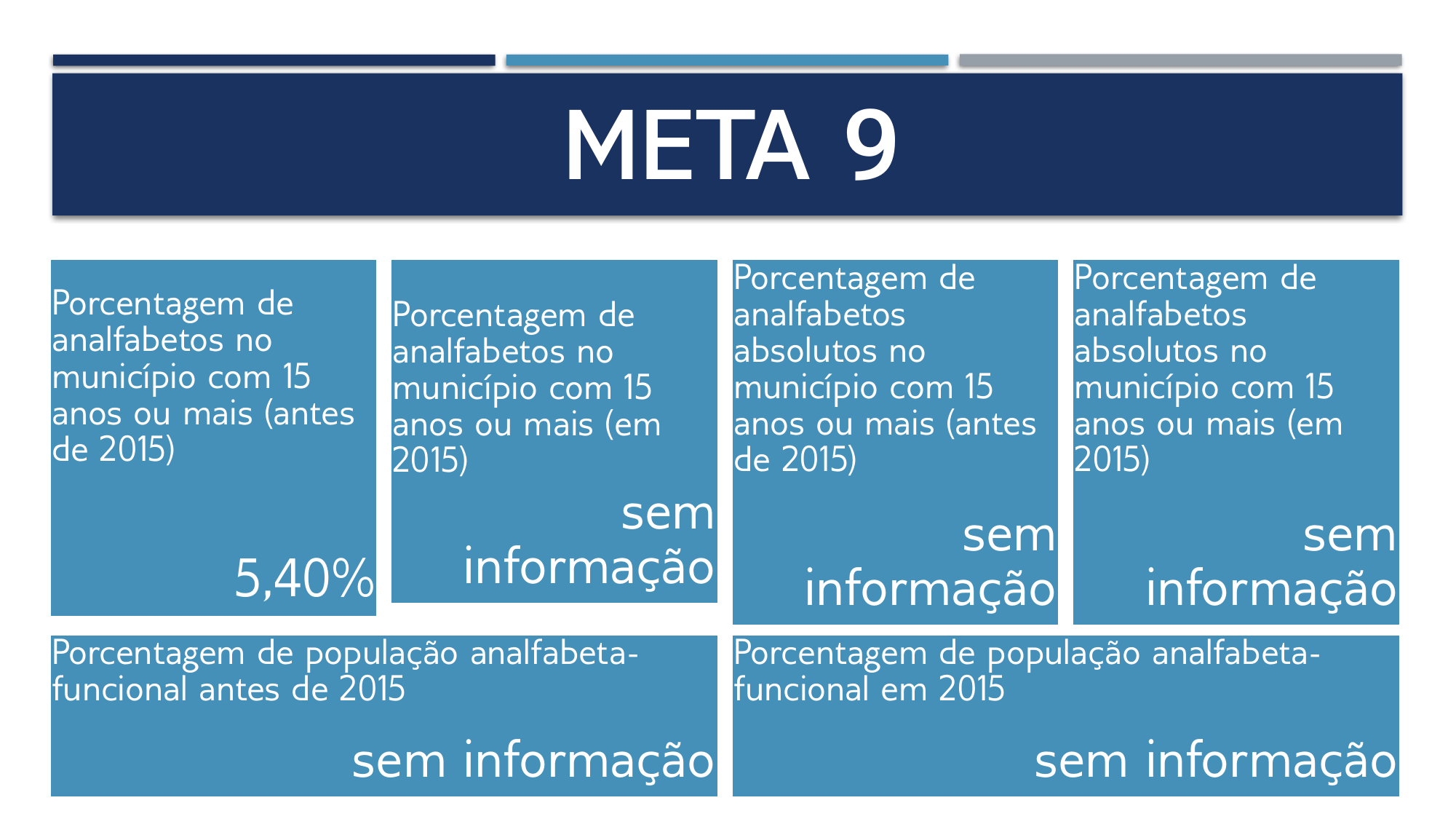

# Meta 9
| Porcentagem de analfabetos absolutos no município com 15 anos ou mais (antes de 2015) |
| --- |
| sem informação |
| Porcentagem de analfabetos no município com 15 anos ou mais (em 2015) |
| --- |
| sem informação |
| Porcentagem de analfabetos absolutos no município com 15 anos ou mais (em 2015) |
| --- |
| sem informação |
| Porcentagem de analfabetos no município com 15 anos ou mais (antes de 2015) |
| --- |
| 5,40% |
| Porcentagem de população analfabeta-funcional antes de 2015 |
| --- |
| sem informação |
| Porcentagem de população analfabeta-funcional em 2015 |
| --- |
| sem informação |